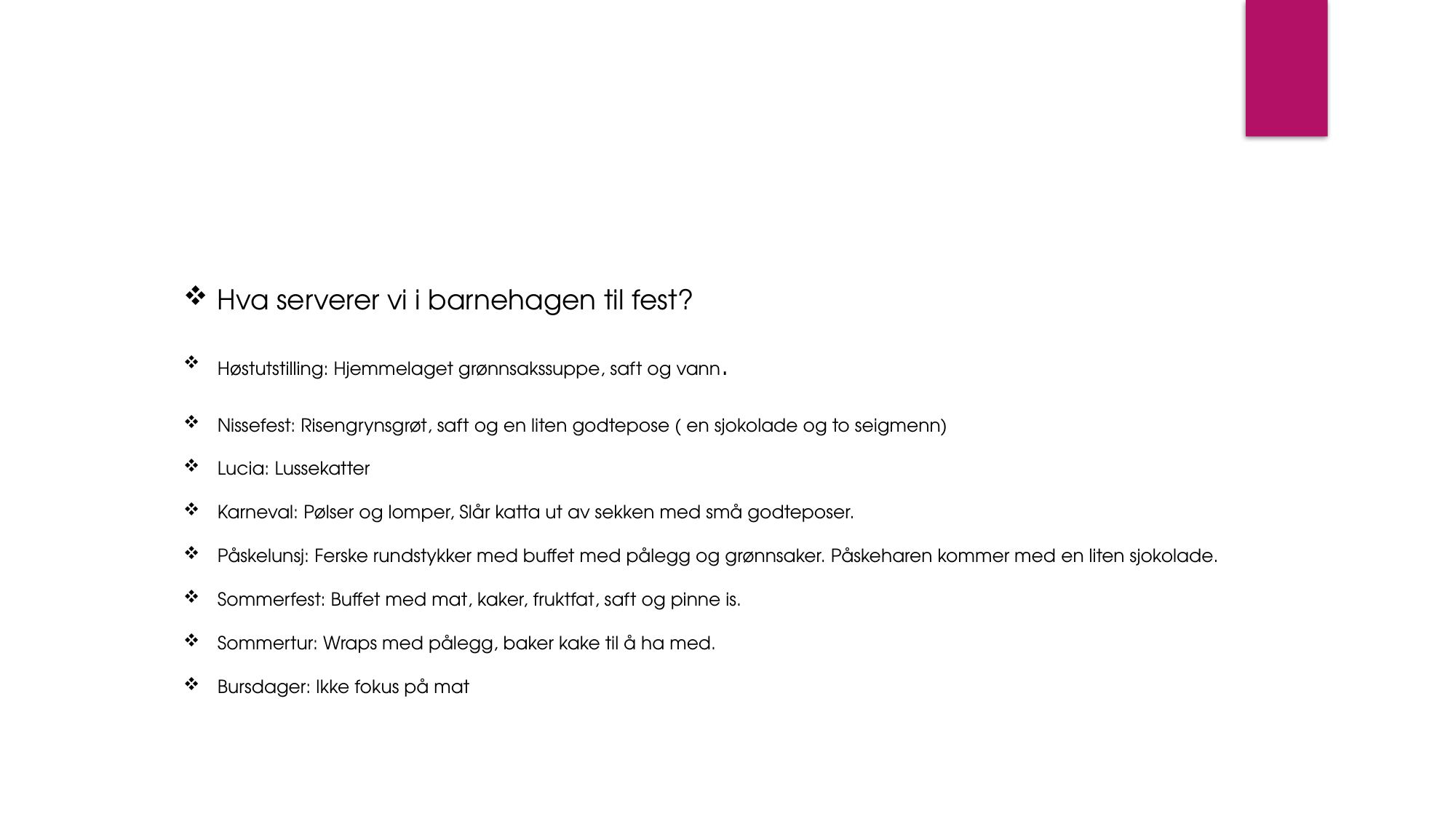

Hva serverer vi i barnehagen til fest?

Høstutstilling: Hjemmelaget grønnsakssuppe, saft og vann.

Nissefest: Risengrynsgrøt, saft og en liten godtepose ( en sjokolade og to seigmenn)

Lucia: Lussekatter

Karneval: Pølser og lomper, Slår katta ut av sekken med små godteposer.

Påskelunsj: Ferske rundstykker med buffet med pålegg og grønnsaker. Påskeharen kommer med en liten sjokolade.

Sommerfest: Buffet med mat, kaker, fruktfat, saft og pinne is.

Sommertur: Wraps med pålegg, baker kake til å ha med.

Bursdager: Ikke fokus på mat